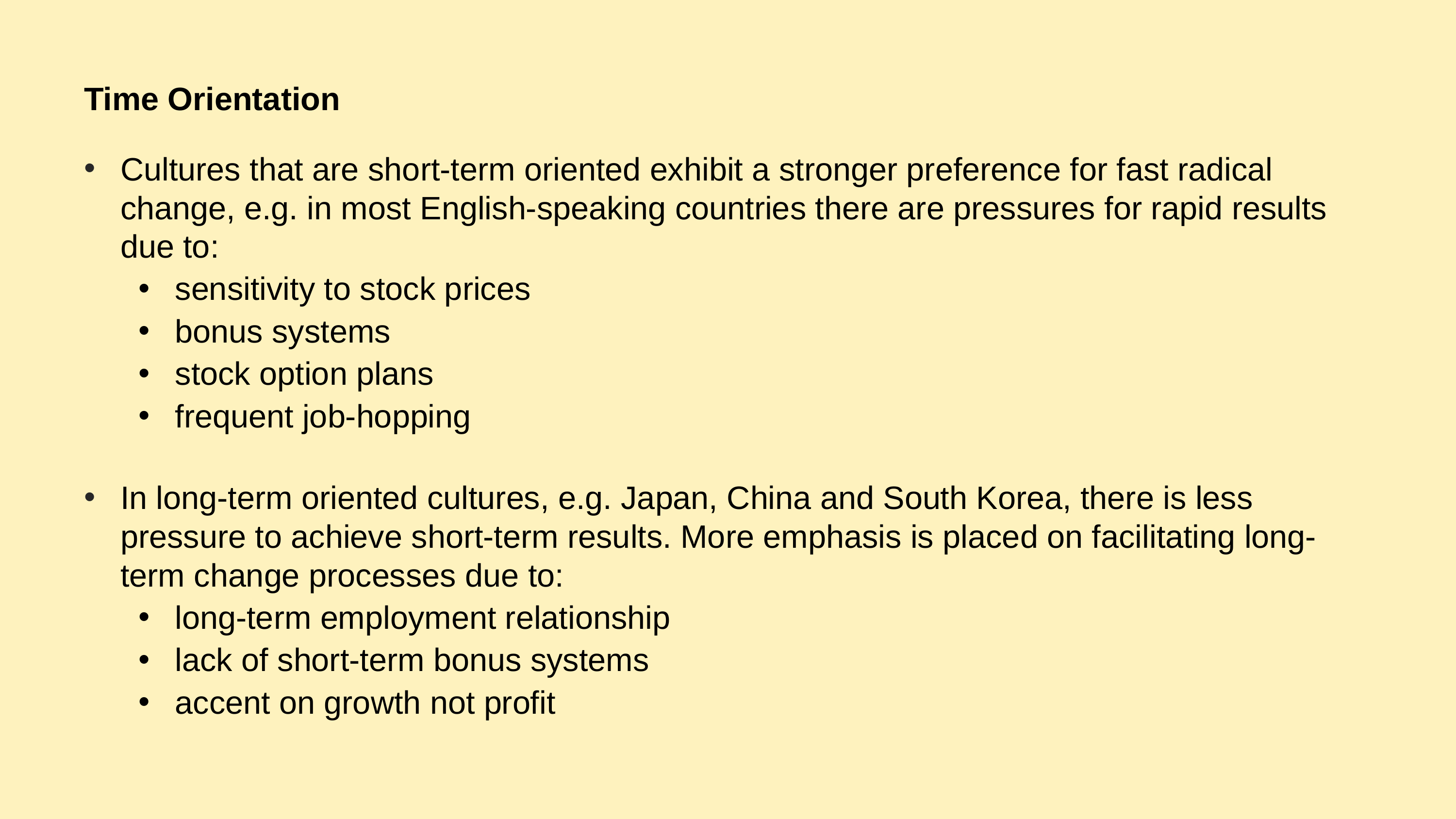

# Time Orientation
Cultures that are short-term oriented exhibit a stronger preference for fast radical change, e.g. in most English-speaking countries there are pressures for rapid results due to:
sensitivity to stock prices
bonus systems
stock option plans
frequent job-hopping

In long-term oriented cultures, e.g. Japan, China and South Korea, there is less pressure to achieve short-term results. More emphasis is placed on facilitating long-term change processes due to:
long-term employment relationship
lack of short-term bonus systems
accent on growth not profit